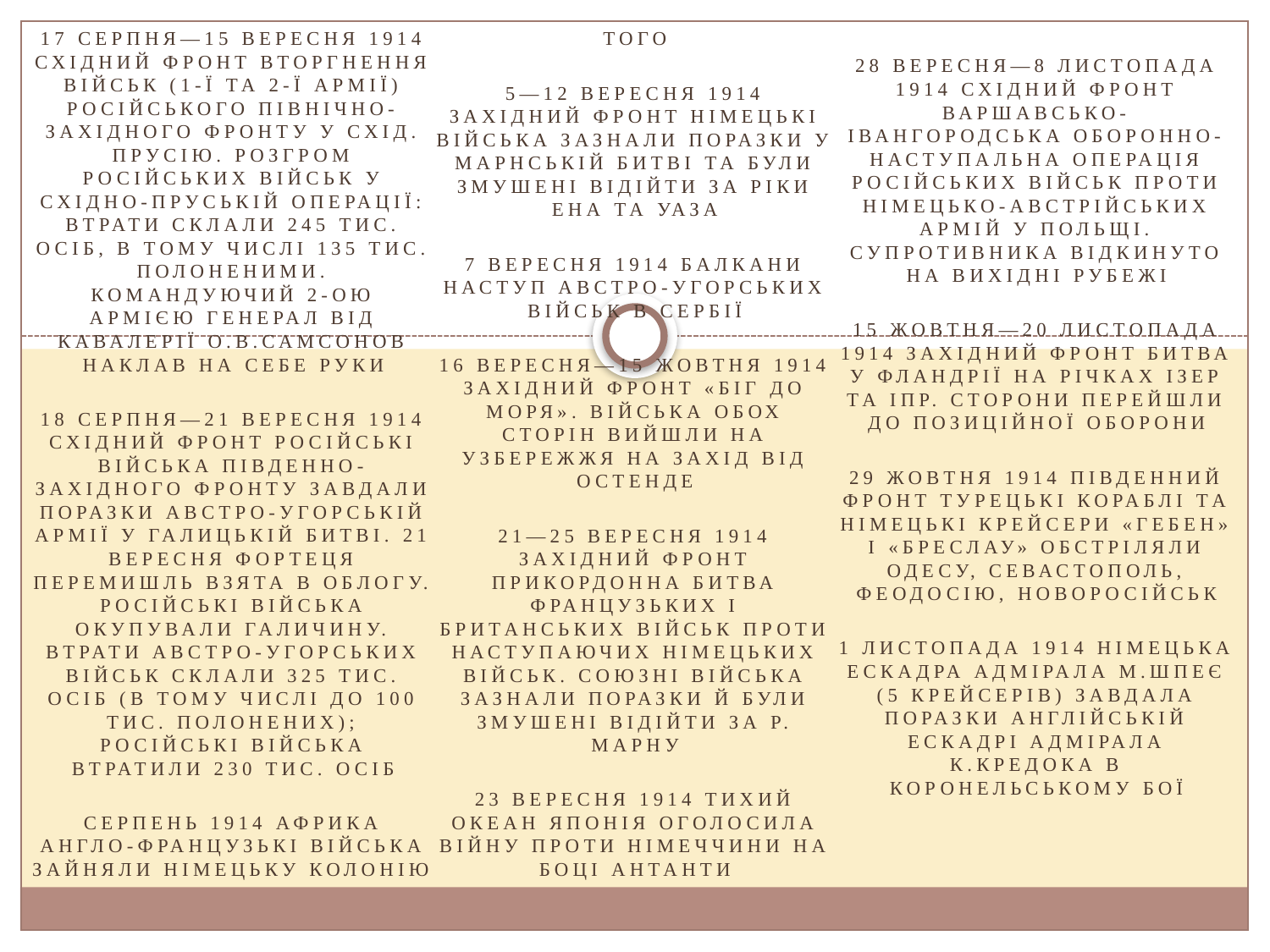

17 серпня—15 вересня 1914 Східний фронт Вторгнення військ (1-ї та 2-ї армії) російського Північно-Західного фронту у Схід. Прусію. Розгром російських військ у Східно-Пруській операції: втрати склали 245 тис. осіб, в тому числі 135 тис. полоненими. Командуючий 2-ою армією генерал від кавалерії О.В.Самсонов наклав на себе руки

18 серпня—21 вересня 1914 Східний фронт Російські війська Південно-Західного фронту завдали поразки австро-угорській армії у Галицькій битві. 21 вересня фортеця Перемишль взята в облогу. Російські війська окупували Галичину. Втрати австро-угорських військ склали 325 тис. осіб (в тому числі до 100 тис. полонених); російські війська втратили 230 тис. осіб

серпень 1914 Африка Англо-французькі війська зайняли німецьку колонію Того

5—12 вересня 1914 Західний фронт Німецькі війська зазнали поразки у Марнській битві та були змушені відійти за ріки Ена та Уаза

7 вересня 1914 Балкани Наступ австро-угорських військ в Сербії

16 вересня—15 жовтня 1914 Західний фронт «Біг до моря». Війська обох сторін вийшли на узбережжя на захід від Остенде

21—25 вересня 1914 Західний фронт Прикордонна битва французьких і британських військ проти наступаючих німецьких військ. Союзні війська зазнали поразки й були змушені відійти за р. Марну

23 вересня 1914 Тихий океан Японія оголосила війну проти Німеччини на боці Антанти

28 вересня—8 листопада 1914 Східний фронт Варшавсько-Івангородська оборонно-наступальна операція російських військ проти німецько-австрійських армій у Польщі. Супротивника відкинуто на вихідні рубежі

15 жовтня—20 листопада 1914 Західний фронт Битва у Фландрії на річках Ізер та Іпр. Сторони перейшли до позиційної оборони

29 жовтня 1914 Південний фронт Турецькі кораблі та німецькі крейсери «Гебен» і «Бреслау» обстріляли Одесу, Севастополь, Феодосію, Новоросійськ

1 листопада 1914 Німецька ескадра адмірала М.Шпеє (5 крейсерів) завдала поразки англійській ескадрі адмірала К.Кредока в Коронельському бої